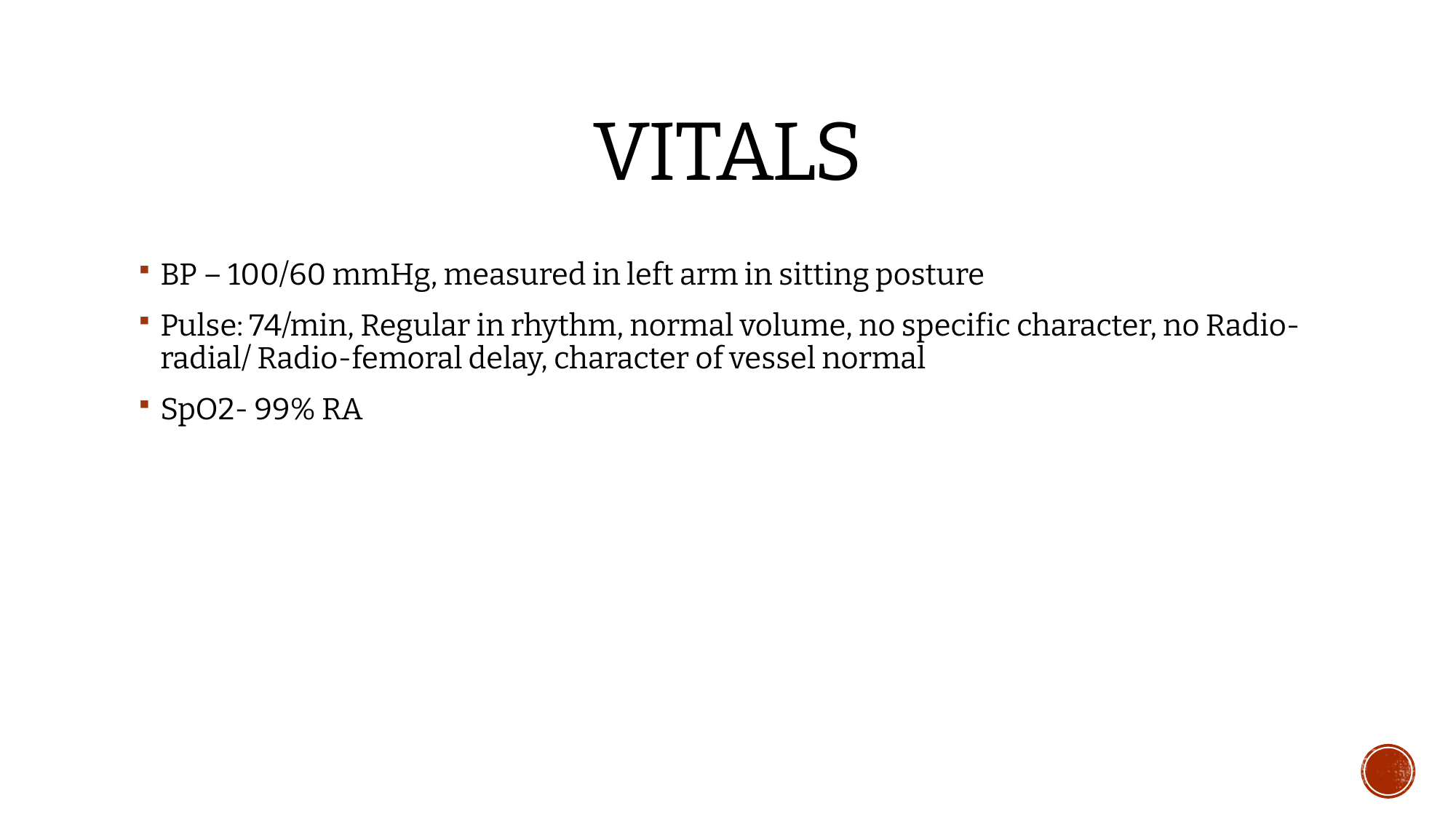

# vitals
BP – 100/60 mmHg, measured in left arm in sitting posture
Pulse: 74/min, Regular in rhythm, normal volume, no specific character, no Radio-radial/ Radio-femoral delay, character of vessel normal
SpO2- 99% RA